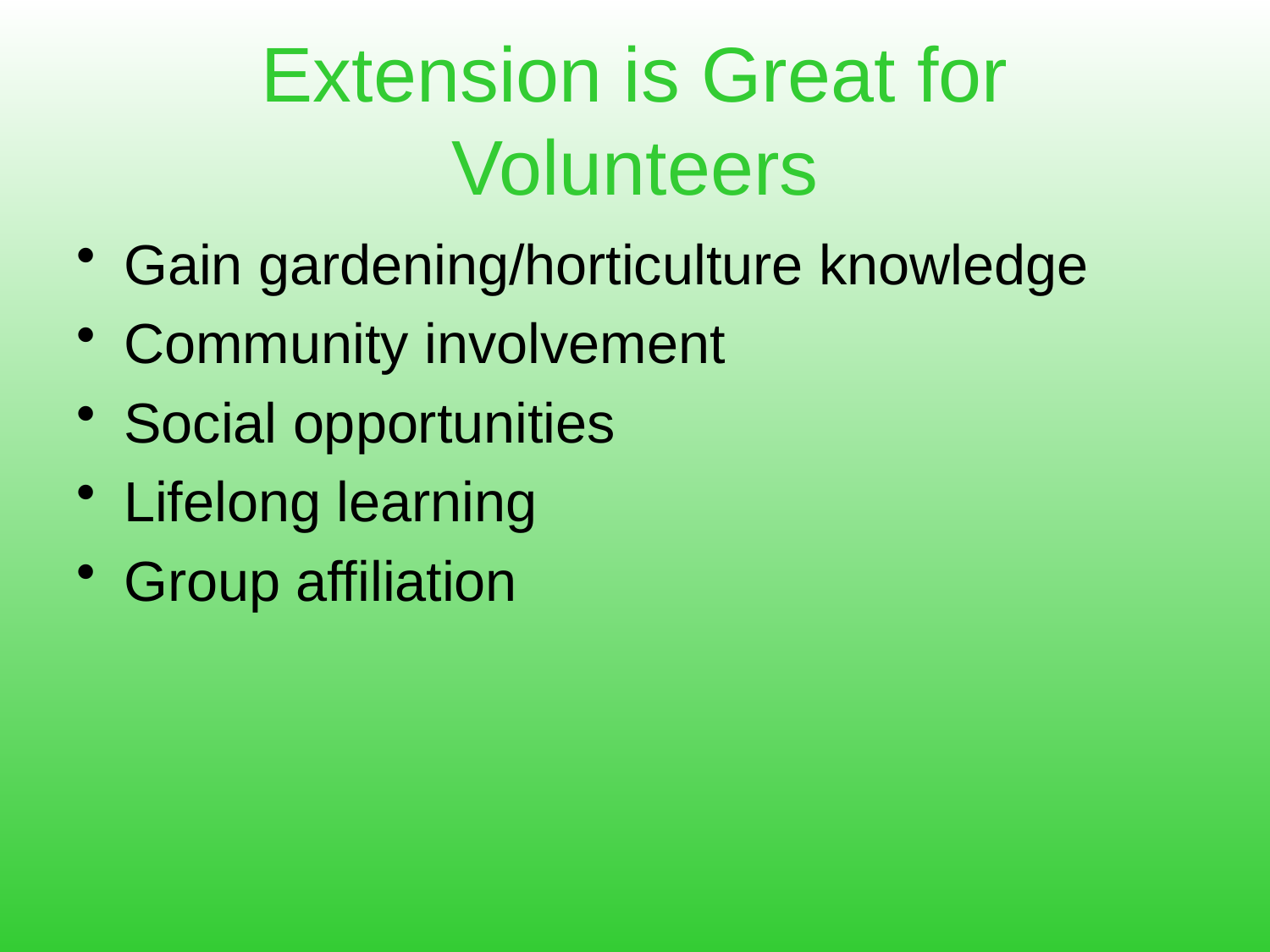

# Extension is Great for Volunteers
Gain gardening/horticulture knowledge
Community involvement
Social opportunities
Lifelong learning
Group affiliation